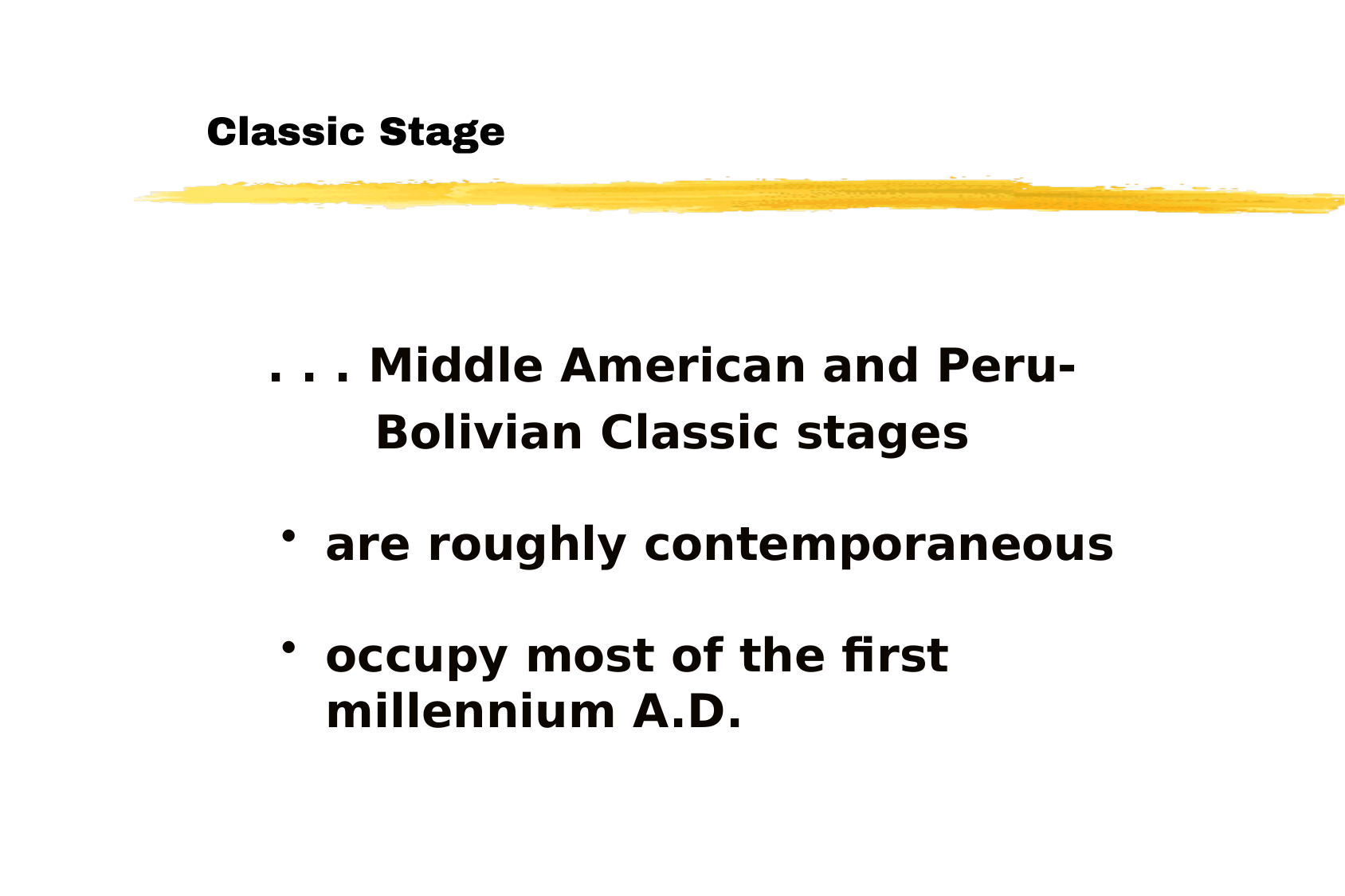

Classic Stage
. . . Middle American and Peru-Bolivian Classic stages

are roughly contemporaneous

occupy most of the first millennium A.D.